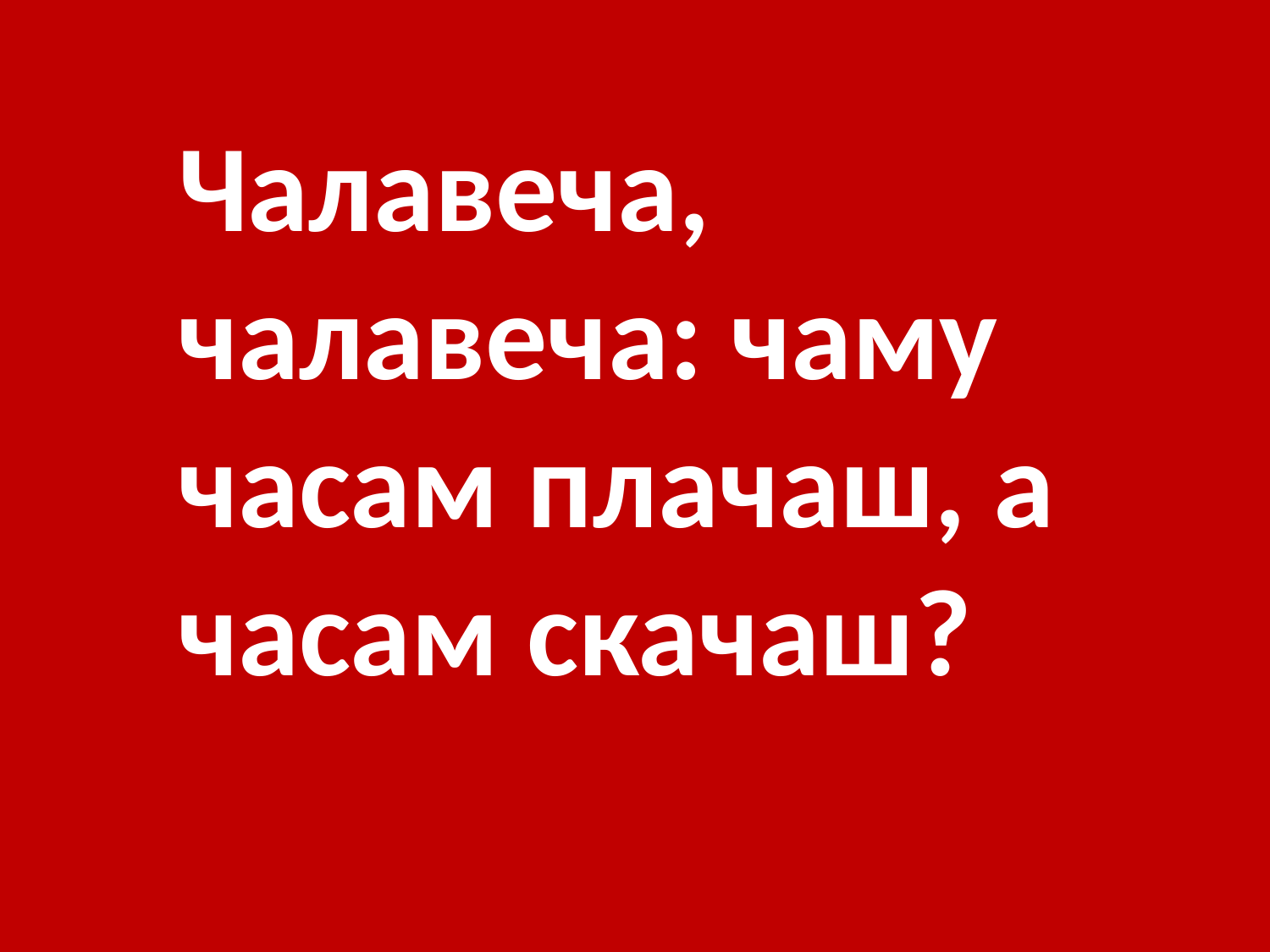

Чалавеча, чалавеча: чаму часам плачаш, а часам скачаш?